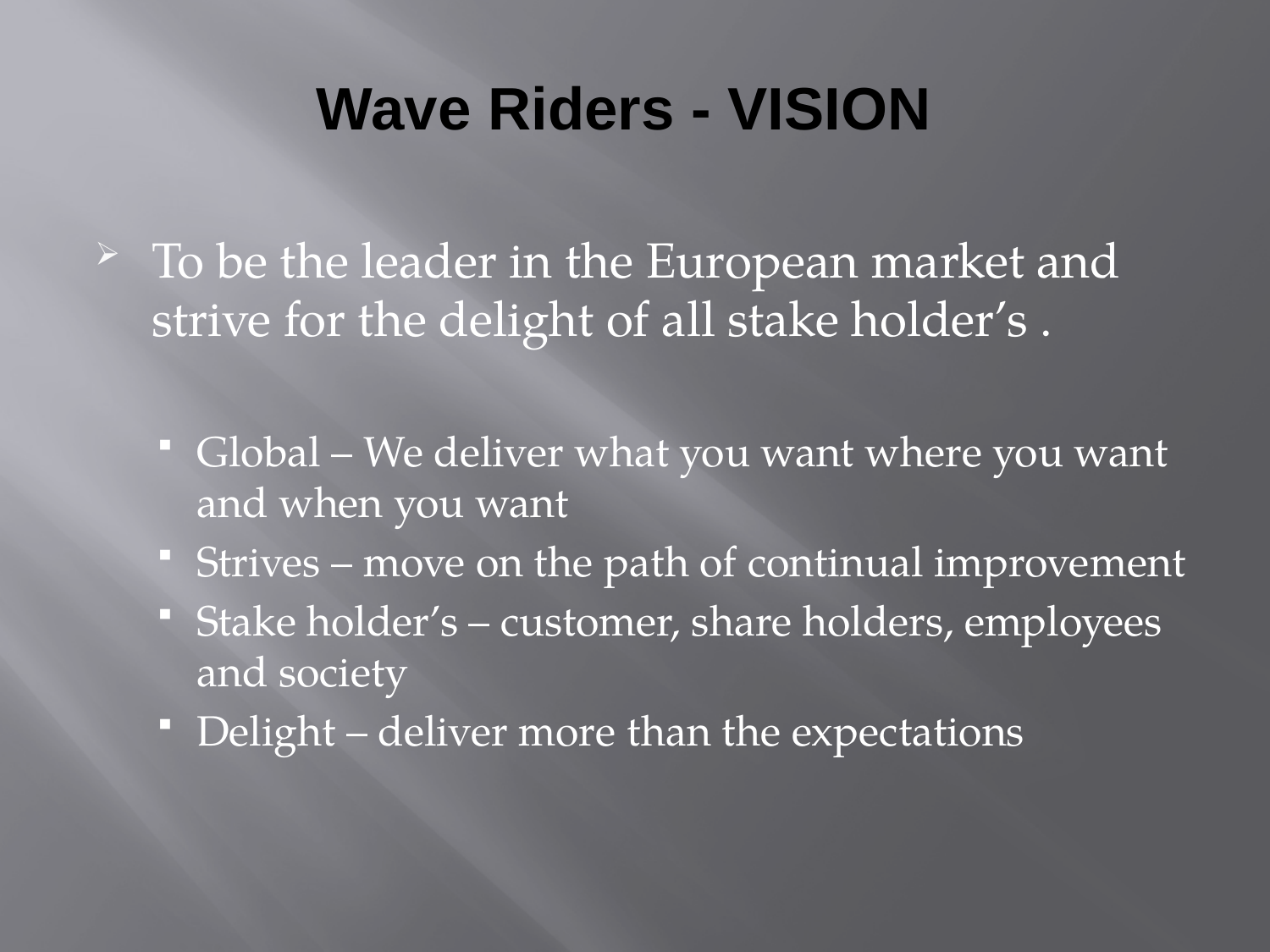

# Wave Riders - VISION
To be the leader in the European market and strive for the delight of all stake holder’s .

Global – We deliver what you want where you want and when you want
Strives – move on the path of continual improvement
Stake holder’s – customer, share holders, employees and society
Delight – deliver more than the expectations